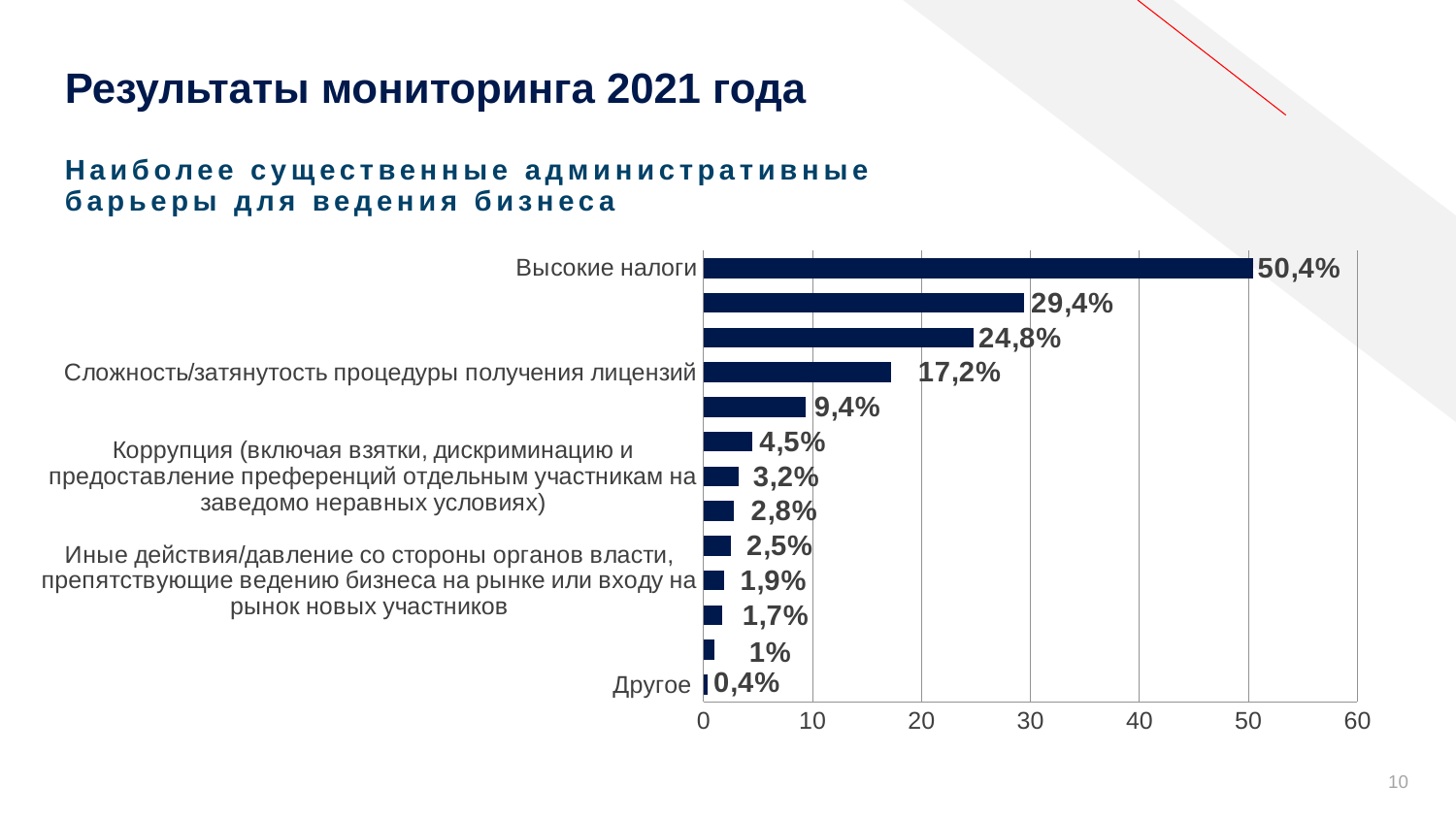

Результаты мониторинга 2021 года
Наиболее существенные административные барьеры для ведения бизнеса

### Chart

| Category |  |
|---|---|
| Другое  | 0.4 |
| Силовое давление со стороны правоохранительных органов (угрозы, вымогательства и т.д.) | 1.0 |
| Ограничение органами власти инициатив по организации совместной деятельности малых предприятий (например, в части создания совместных предприятий, кооперативов и др.) | 1.7 |
| Иные действия/давление со стороны органов власти, препятствующие ведению бизнеса на рынке или входу на рынок новых участников | 1.9 |
| Ограничение/сложность доступа к поставкам товаров, оказанию услуг и выполнению работ в рамках государственных закупок | 2.5 |
| Ограничение/сложность доступа к закупкам компаний с государственным участием и субъектов естественных монополий | 2.8 |
| Коррупция (включая взятки, дискриминацию и предоставление преференций отдельным участникам на заведомо неравных условиях) | 3.2 |
| Необходимость установления партнерских отношений с органами власти | 4.5 |
| Сложность получения доступа к земельным участкам | 9.4 |
| Сложность/затянутость процедуры получения лицензий | 17.2 |
| Нестабильность российского законодательства, регулирующего предпринимательскую деятельность | 24.8 |
| Нет ограничений | 29.4 |
| Высокие налоги | 50.4 |
10